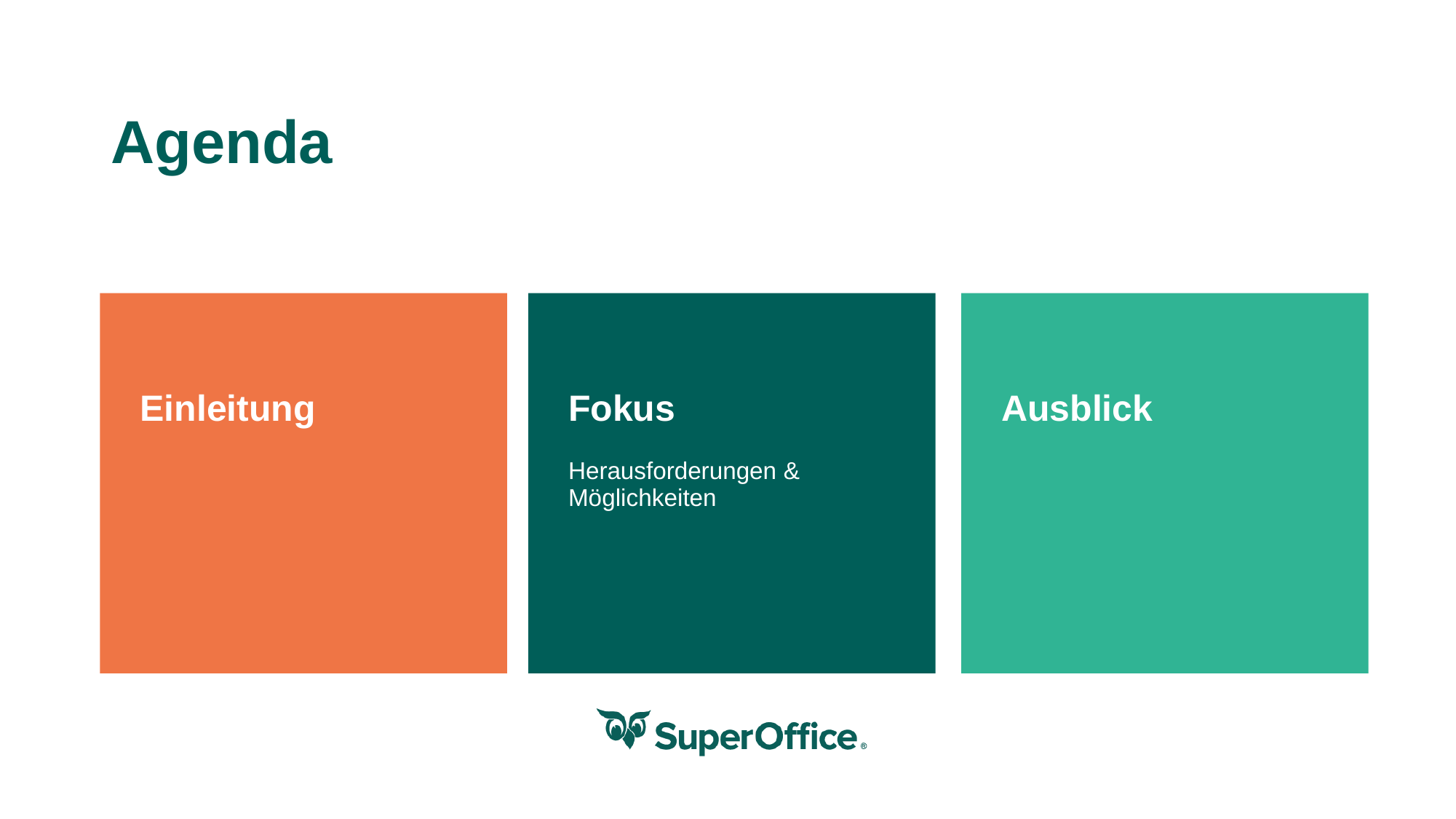

# Agenda
Einleitung
Fokus
Ausblick

Herausforderungen & Möglichkeiten